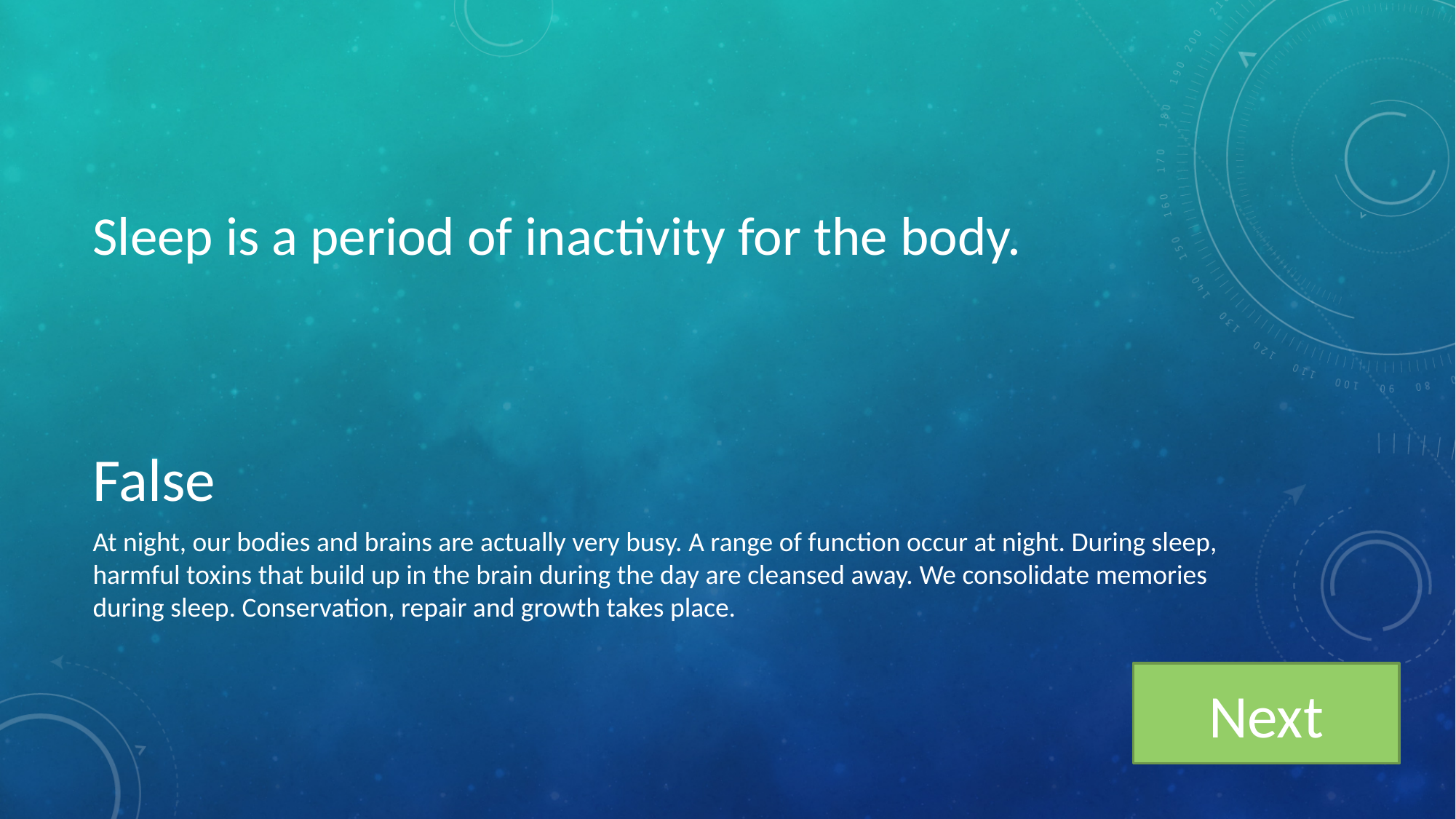

# Sleep is a period of inactivity for the body.
False
At night, our bodies and brains are actually very busy. A range of function occur at night. During sleep, harmful toxins that build up in the brain during the day are cleansed away. We consolidate memories during sleep. Conservation, repair and growth takes place.
Next